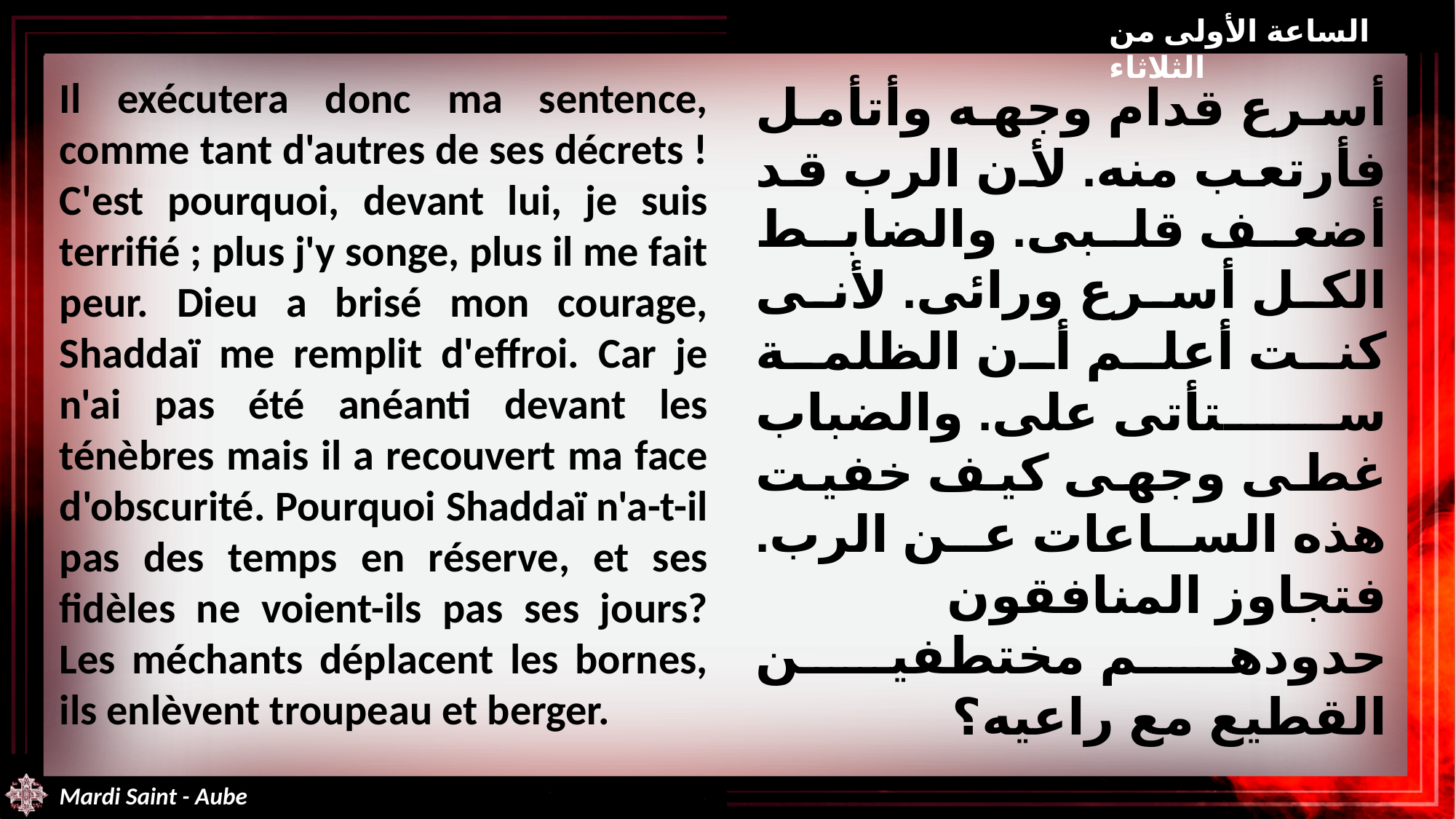

الساعة الأولى من الثلاثاء
Il exécutera donc ma sentence, comme tant d'autres de ses décrets ! C'est pourquoi, devant lui, je suis terrifié ; plus j'y songe, plus il me fait peur. Dieu a brisé mon courage, Shaddaï me remplit d'effroi. Car je n'ai pas été anéanti devant les ténèbres mais il a recouvert ma face d'obscurité. Pourquoi Shaddaï n'a-t-il pas des temps en réserve, et ses fidèles ne voient-ils pas ses jours? Les méchants déplacent les bornes, ils enlèvent troupeau et berger.
أسرع قدام وجهه وأتأمل فأرتعب منه. لأن الرب قد أضعف قلبى. والضابط الكل أسرع ورائى. لأنى كنت أعلم أن الظلمة ستأتى على. والضباب غطى وجهى كيف خفيت هذه الساعات عن الرب. فتجاوز المنافقون حدودهم مختطفين القطيع مع راعيه؟
Mardi Saint - Aube